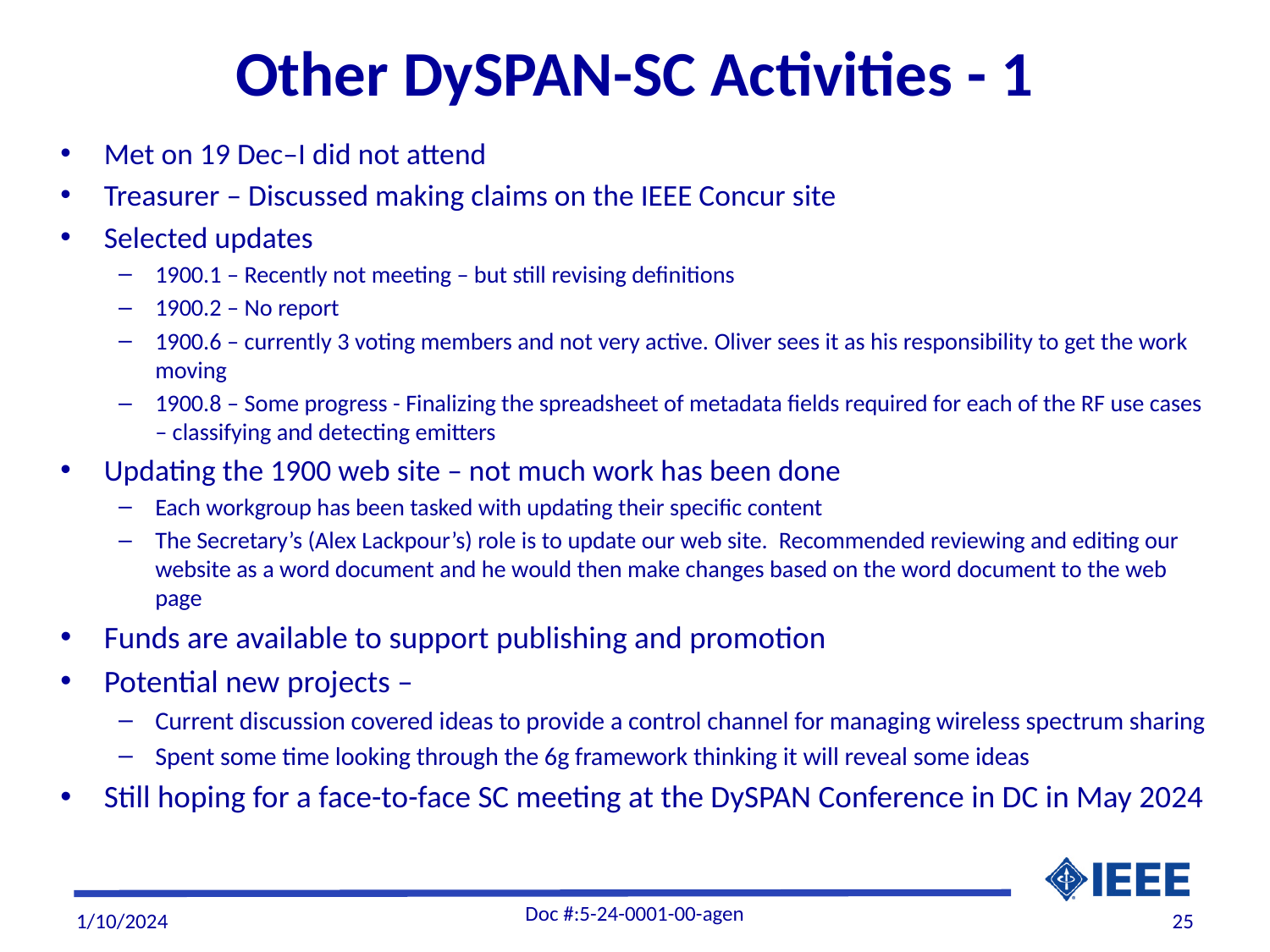

# Other DySPAN-SC Activities - 1
Met on 19 Dec–I did not attend
Treasurer – Discussed making claims on the IEEE Concur site
Selected updates
1900.1 – Recently not meeting – but still revising definitions
1900.2 – No report
1900.6 – currently 3 voting members and not very active. Oliver sees it as his responsibility to get the work moving
1900.8 – Some progress - Finalizing the spreadsheet of metadata fields required for each of the RF use cases – classifying and detecting emitters
Updating the 1900 web site – not much work has been done
Each workgroup has been tasked with updating their specific content
The Secretary’s (Alex Lackpour’s) role is to update our web site.  Recommended reviewing and editing our website as a word document and he would then make changes based on the word document to the web page
Funds are available to support publishing and promotion
Potential new projects –
Current discussion covered ideas to provide a control channel for managing wireless spectrum sharing
Spent some time looking through the 6g framework thinking it will reveal some ideas
Still hoping for a face-to-face SC meeting at the DySPAN Conference in DC in May 2024

Doc #:5-24-0001-00-agen
1/10/2024
25